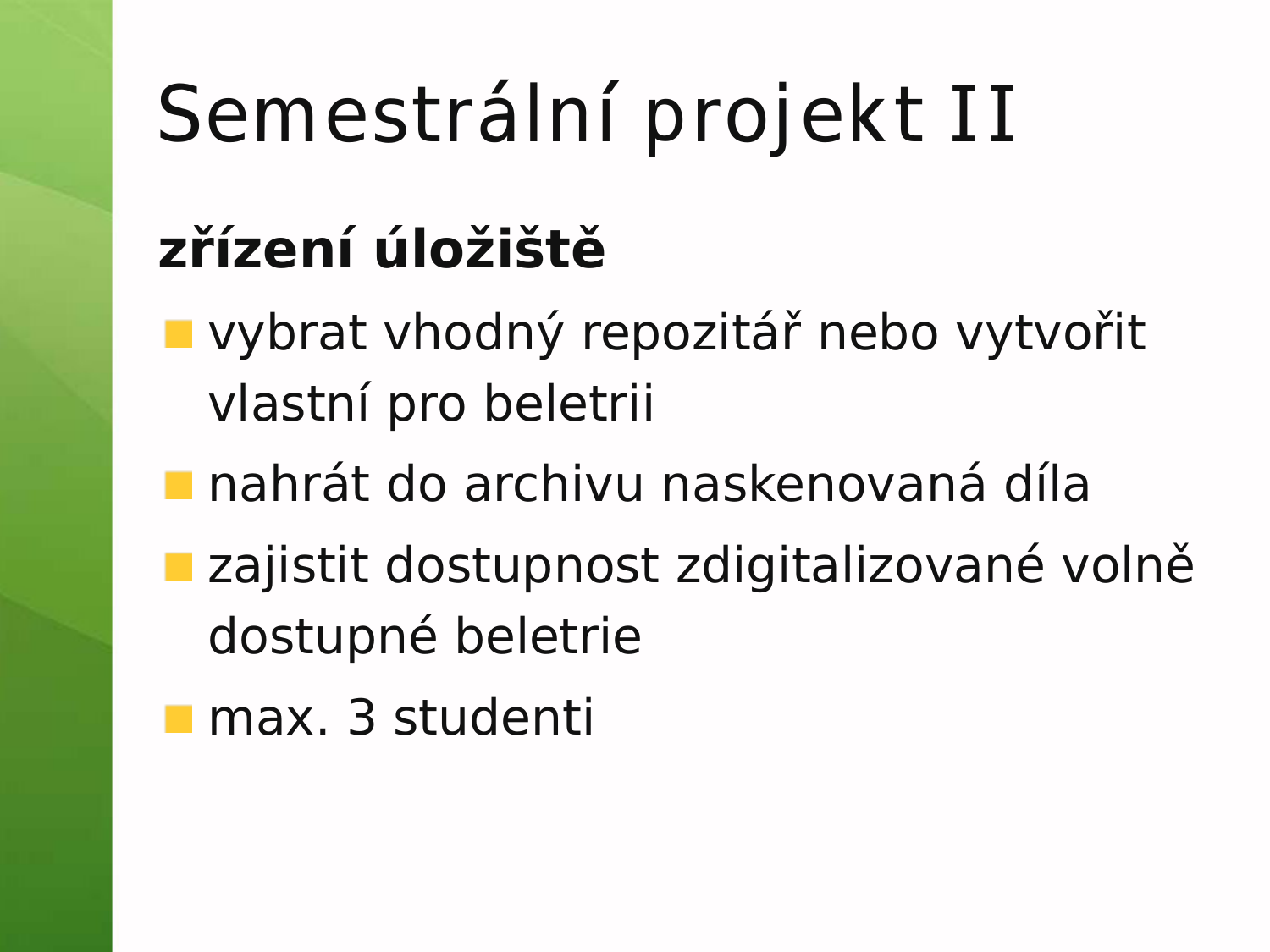

Semestrální projekt II
zřízení úložiště
vybrat vhodný repozitář nebo vytvořit vlastní pro beletrii
nahrát do archivu naskenovaná díla
zajistit dostupnost zdigitalizované volně dostupné beletrie
max. 3 studenti